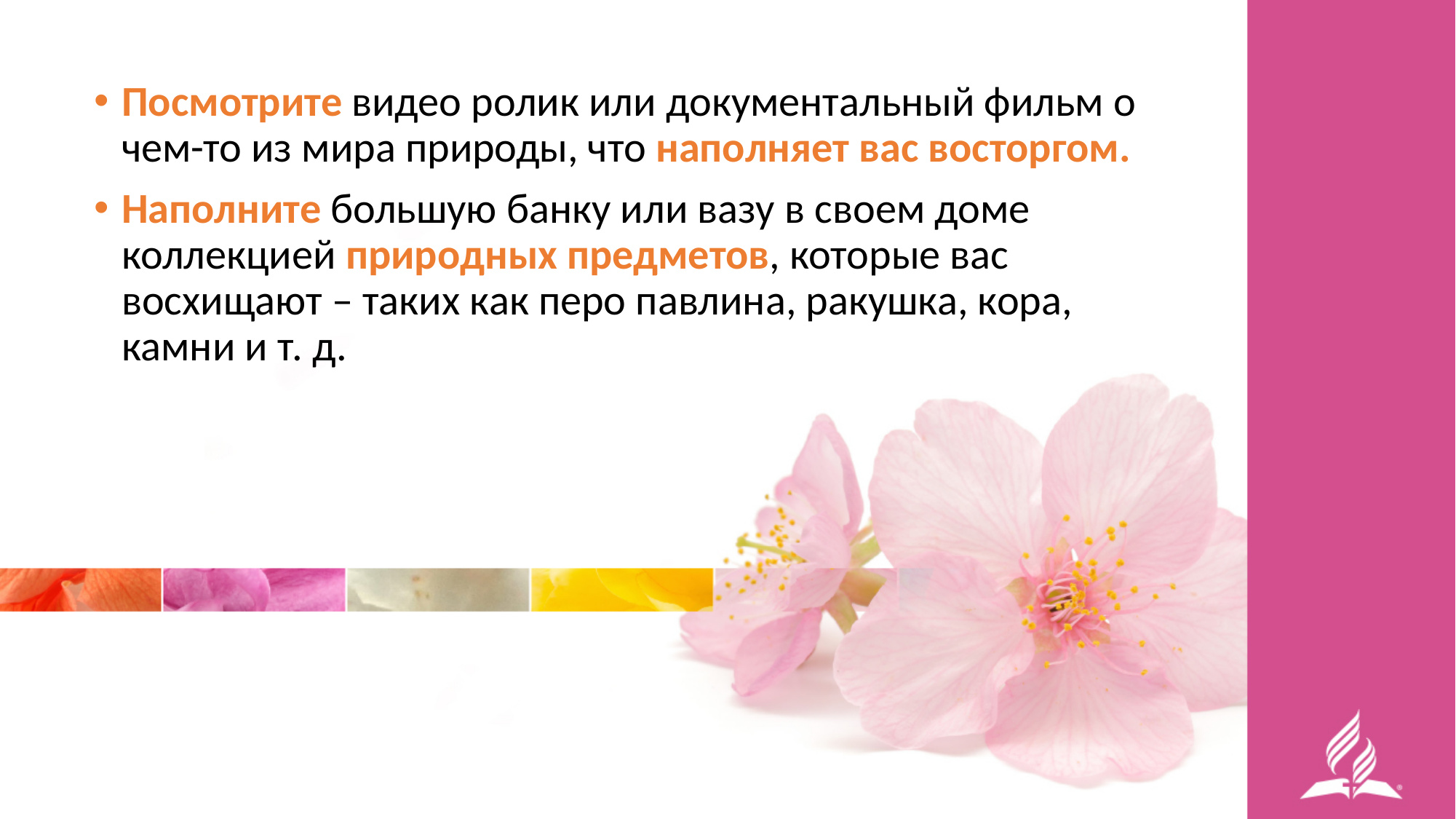

Посмотрите видео ролик или документальный фильм о  чем-то из мира природы, что наполняет вас восторгом.
Наполните большую банку или вазу в своем доме коллекцией природных предметов, которые вас восхищают – таких как перо павлина, ракушка, кора, камни и т. д.